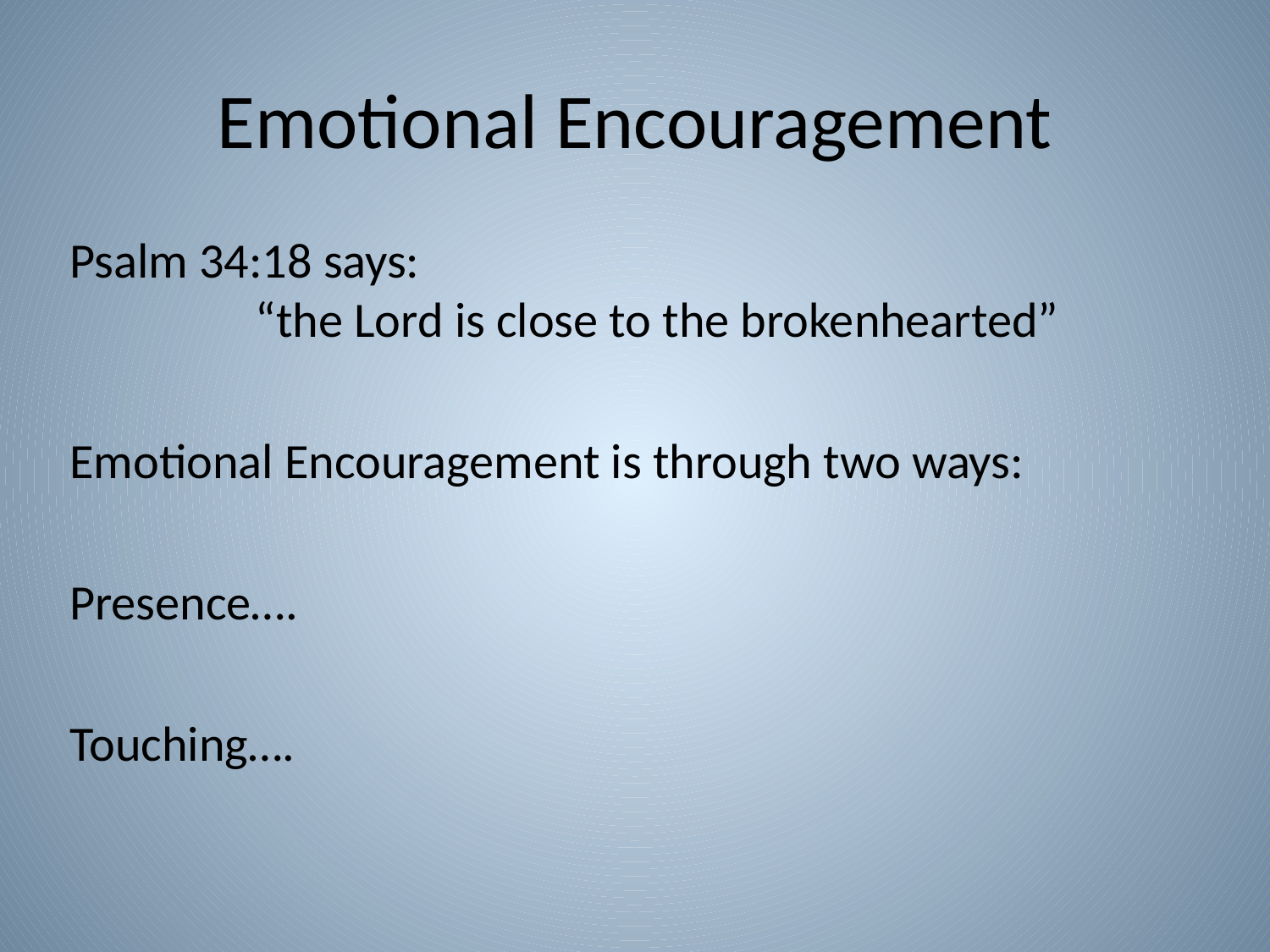

# Emotional Encouragement
Psalm 34:18 says:							 “the Lord is close to the brokenhearted”

Emotional Encouragement is through two ways:

Presence….

Touching….